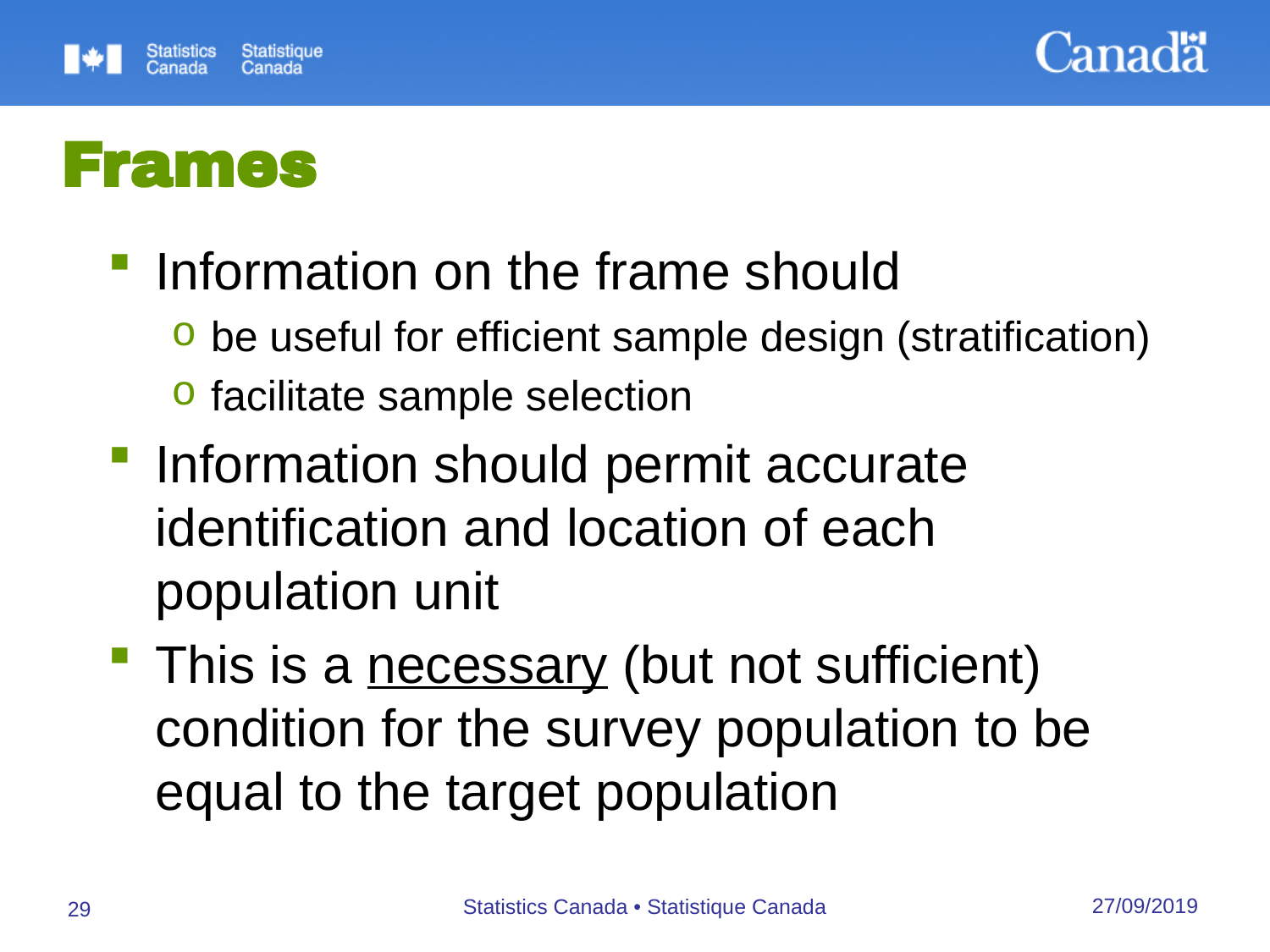

# Frames
Information on the frame should
be useful for efficient sample design (stratification)
facilitate sample selection
Information should permit accurate identification and location of each population unit
This is a necessary (but not sufficient) condition for the survey population to be equal to the target population
27/09/2019
Statistics Canada • Statistique Canada
29